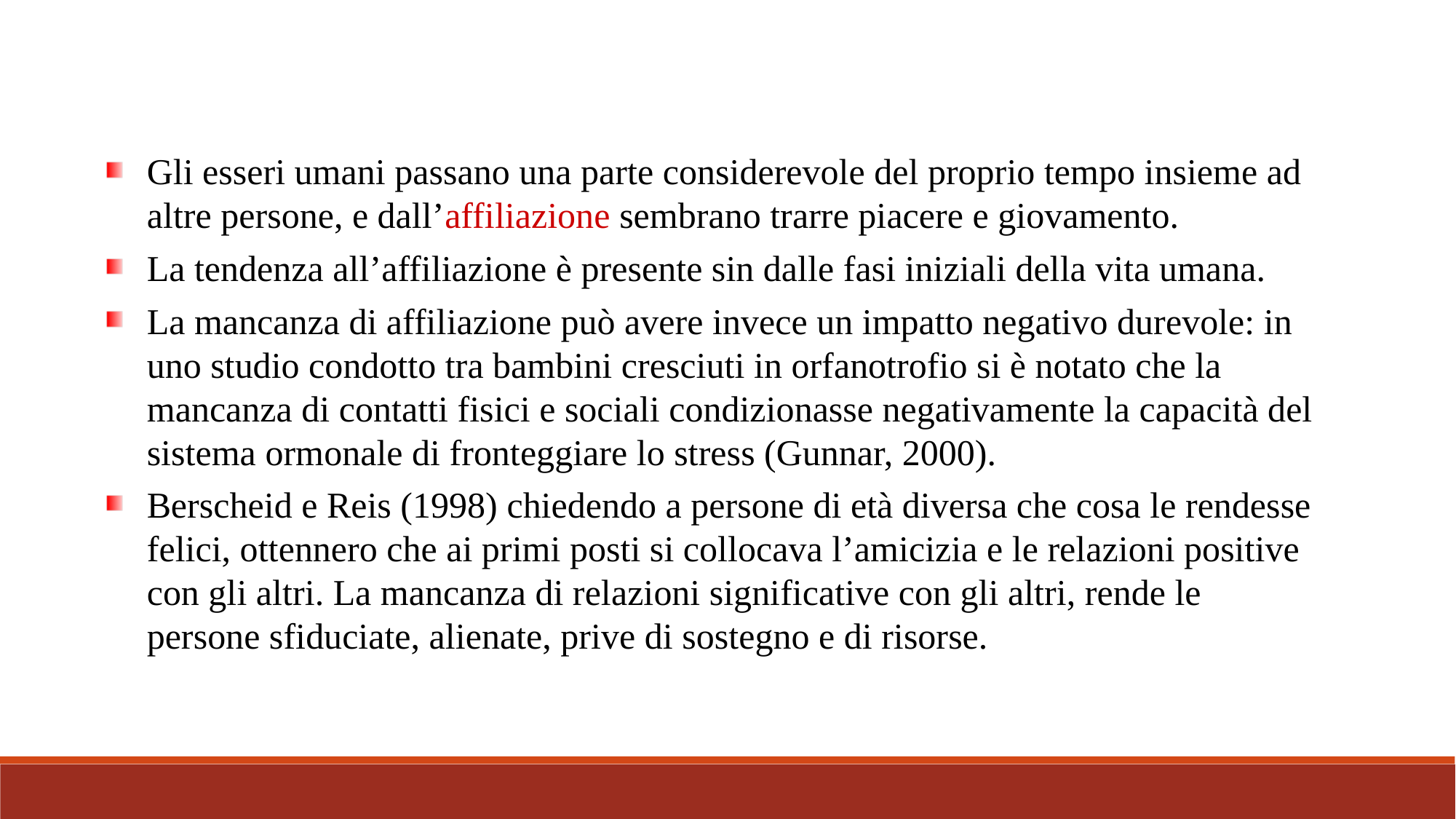

Gli esseri umani passano una parte considerevole del proprio tempo insieme ad altre persone, e dall’affiliazione sembrano trarre piacere e giovamento.
La tendenza all’affiliazione è presente sin dalle fasi iniziali della vita umana.
La mancanza di affiliazione può avere invece un impatto negativo durevole: in uno studio condotto tra bambini cresciuti in orfanotrofio si è notato che la mancanza di contatti fisici e sociali condizionasse negativamente la capacità del sistema ormonale di fronteggiare lo stress (Gunnar, 2000).
Berscheid e Reis (1998) chiedendo a persone di età diversa che cosa le rendesse felici, ottennero che ai primi posti si collocava l’amicizia e le relazioni positive con gli altri. La mancanza di relazioni significative con gli altri, rende le persone sfiduciate, alienate, prive di sostegno e di risorse.